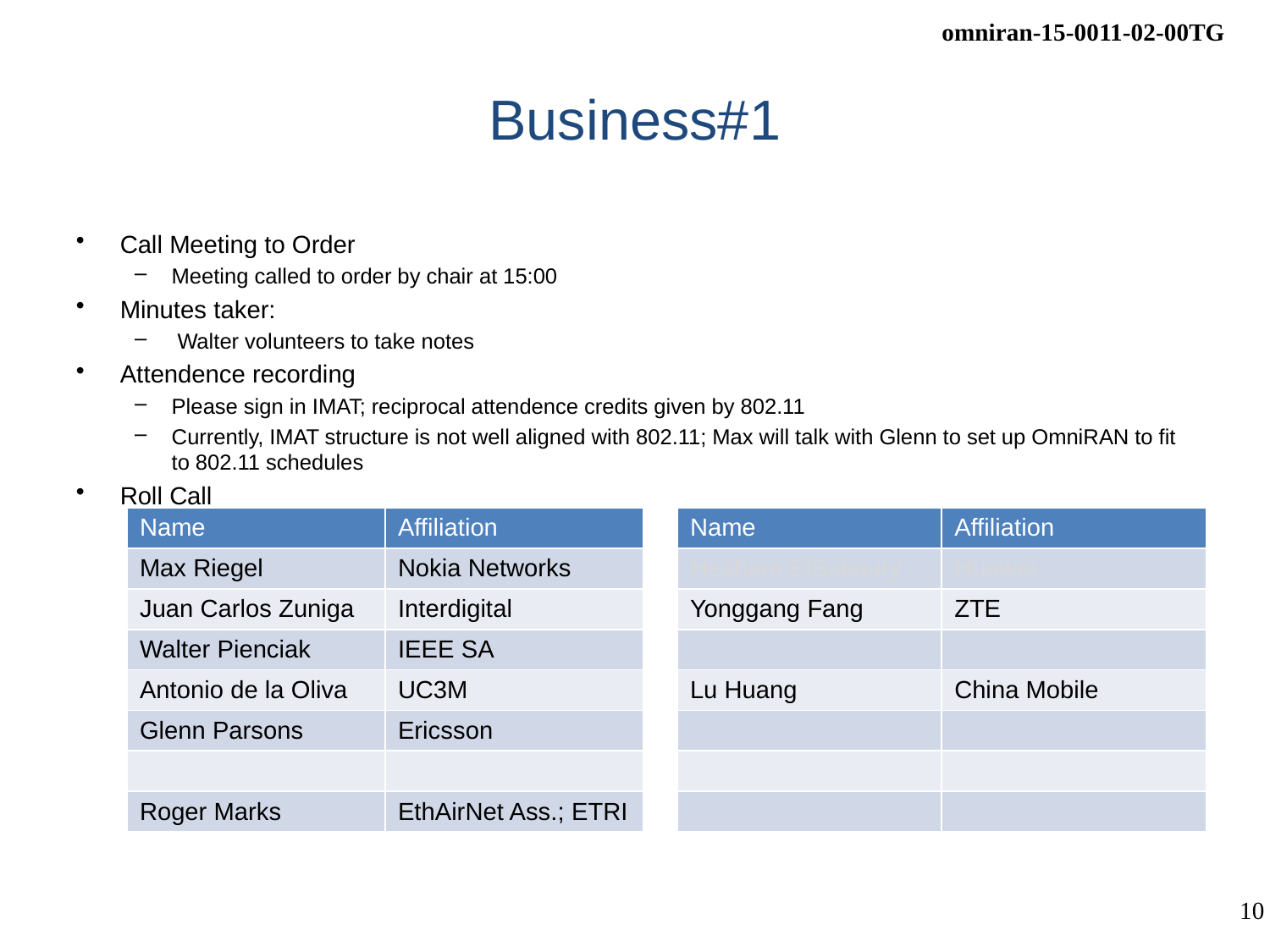

# Business#1
Call Meeting to Order
Meeting called to order by chair at 15:00
Minutes taker:
 Walter volunteers to take notes
Attendence recording
Please sign in IMAT; reciprocal attendence credits given by 802.11
Currently, IMAT structure is not well aligned with 802.11; Max will talk with Glenn to set up OmniRAN to fit to 802.11 schedules
Roll Call

| Name | Affiliation |  | Name | Affiliation |
| --- | --- | --- | --- | --- |
| Max Riegel | Nokia Networks |  | Hesham ElBakoury | Huawei |
| Juan Carlos Zuniga | Interdigital |  | Yonggang Fang | ZTE |
| Walter Pienciak | IEEE SA |  |  |  |
| Antonio de la Oliva | UC3M |  | Lu Huang | China Mobile |
| Glenn Parsons | Ericsson |  |  |  |
|  |  |  |  |  |
| Roger Marks | EthAirNet Ass.; ETRI |  |  |  |